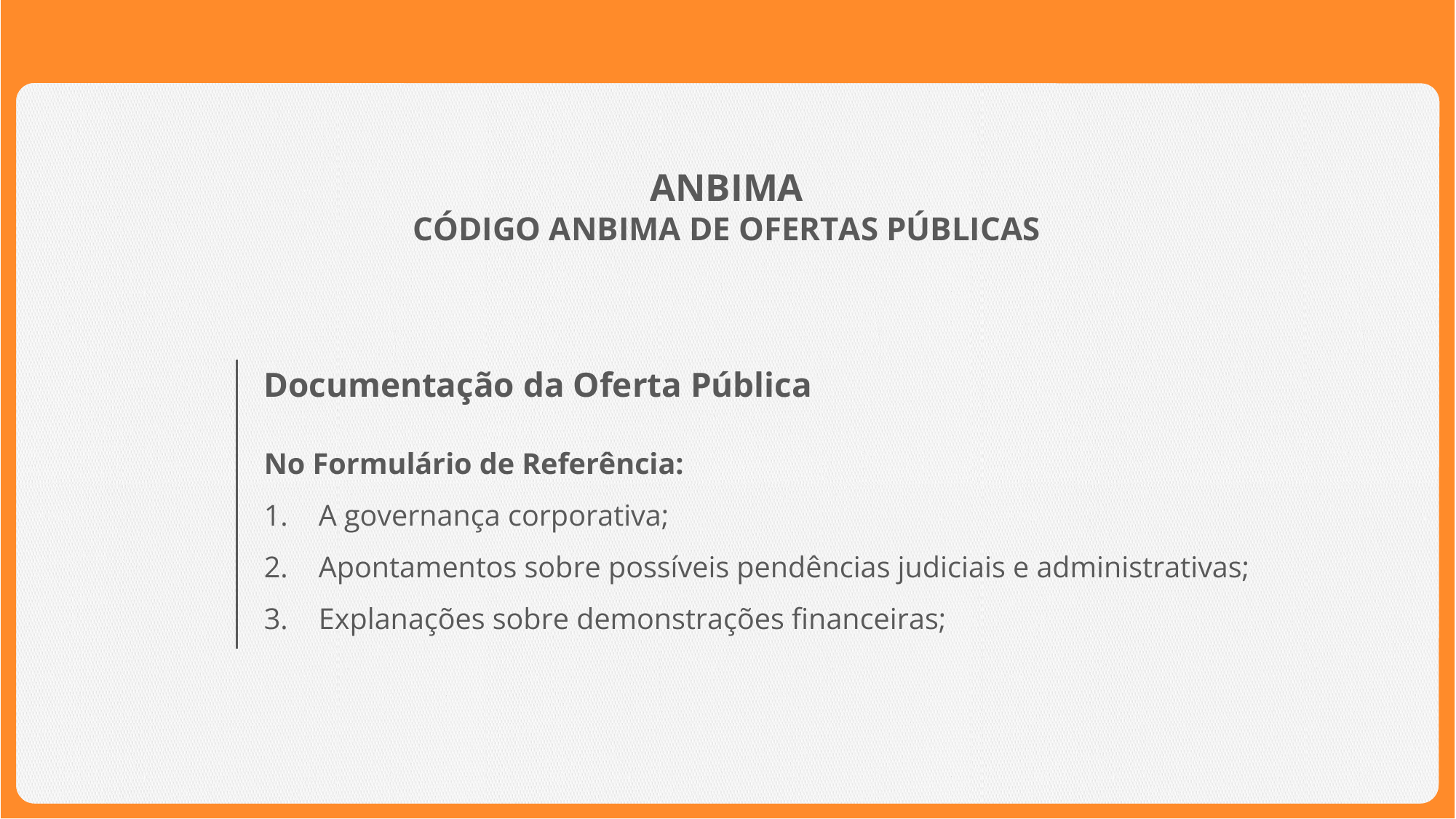

ANBIMA
CÓDIGO ANBIMA DE OFERTAS PÚBLICAS
Documentação da Oferta Pública
No Formulário de Referência:
A governança corporativa;
Apontamentos sobre possíveis pendências judiciais e administrativas;
Explanações sobre demonstrações financeiras;